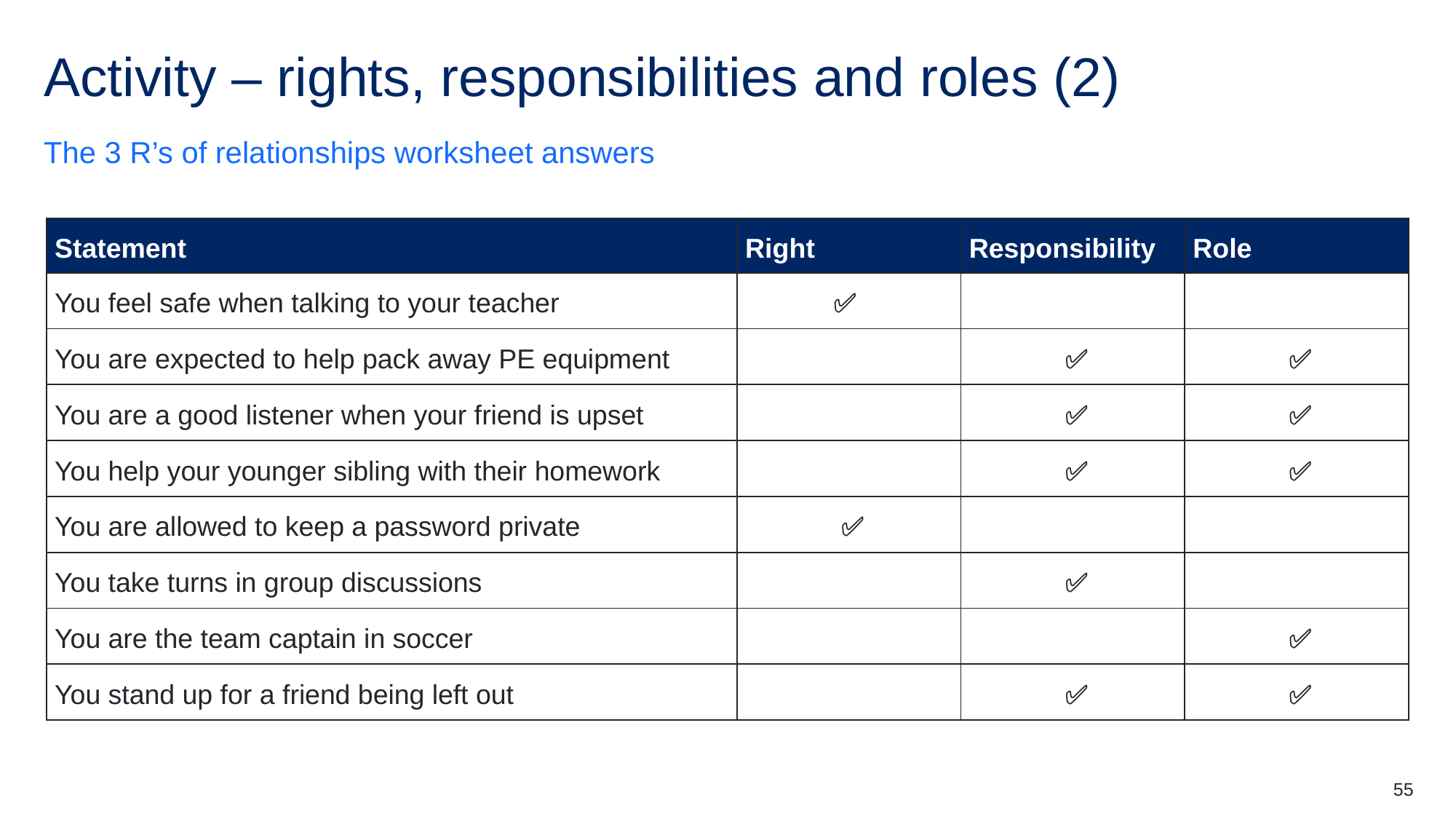

# Activity – rights, responsibilities and roles (2)
The 3 R’s of relationships worksheet answers
| Statement | Right | Responsibility | Role |
| --- | --- | --- | --- |
| You feel safe when talking to your teacher | ✅ |  |  |
| You are expected to help pack away PE equipment |  | ✅ | ✅ |
| You are a good listener when your friend is upset |  | ✅ | ✅ |
| You help your younger sibling with their homework |  | ✅ | ✅ |
| You are allowed to keep a password private | ✅ |  |  |
| You take turns in group discussions |  | ✅ |  |
| You are the team captain in soccer |  |  | ✅ |
| You stand up for a friend being left out |  | ✅ | ✅ |
55